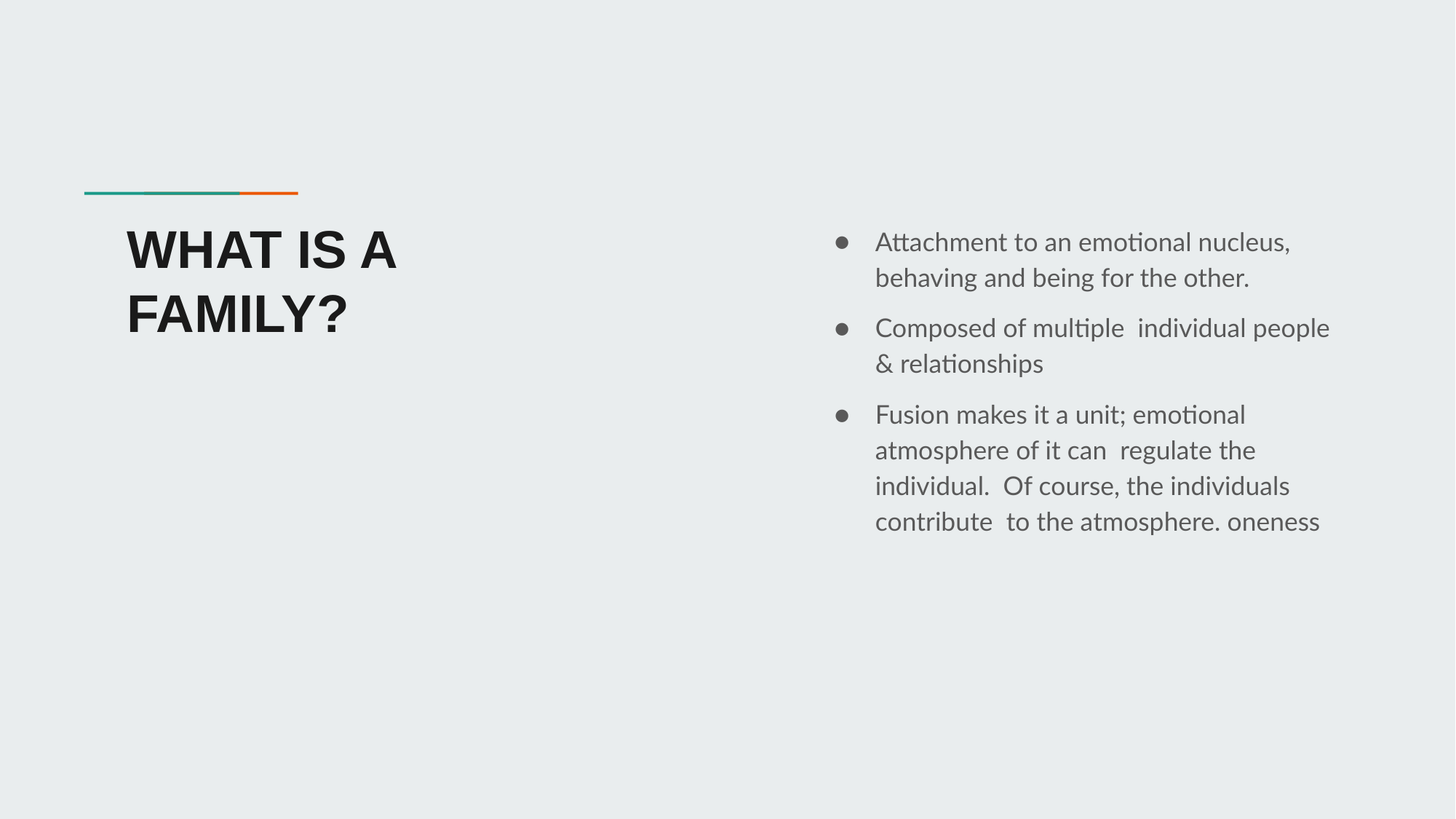

# WHAT IS A FAMILY?
Attachment to an emotional nucleus, behaving and being for the other.
Composed of multiple  individual people & relationships
Fusion makes it a unit; emotional atmosphere of it can  regulate the  individual.  Of course, the individuals contribute  to the atmosphere. oneness